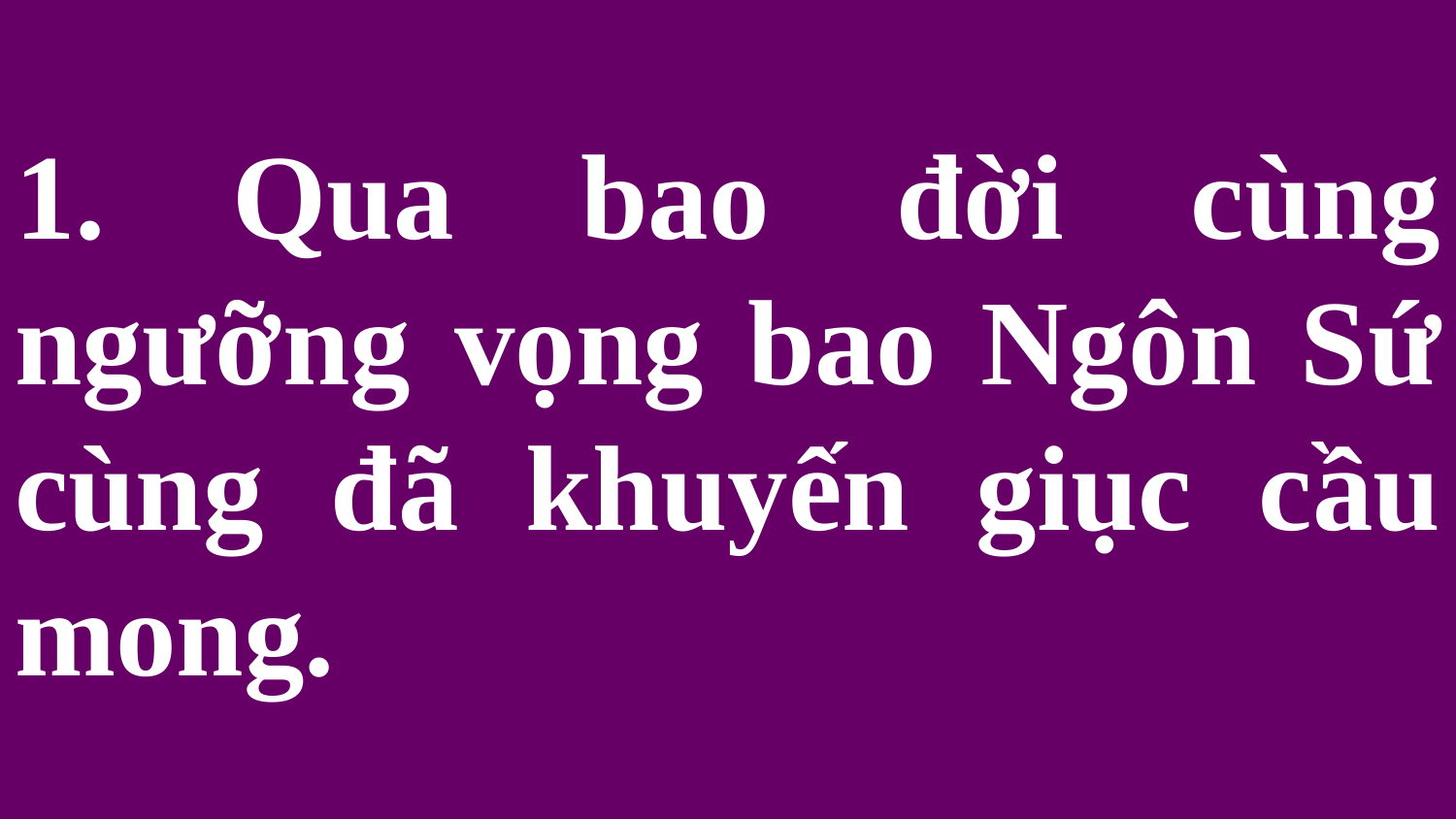

# 1. Qua bao đời cùng ngưỡng vọng bao Ngôn Sứ cùng đã khuyến giục cầu mong.